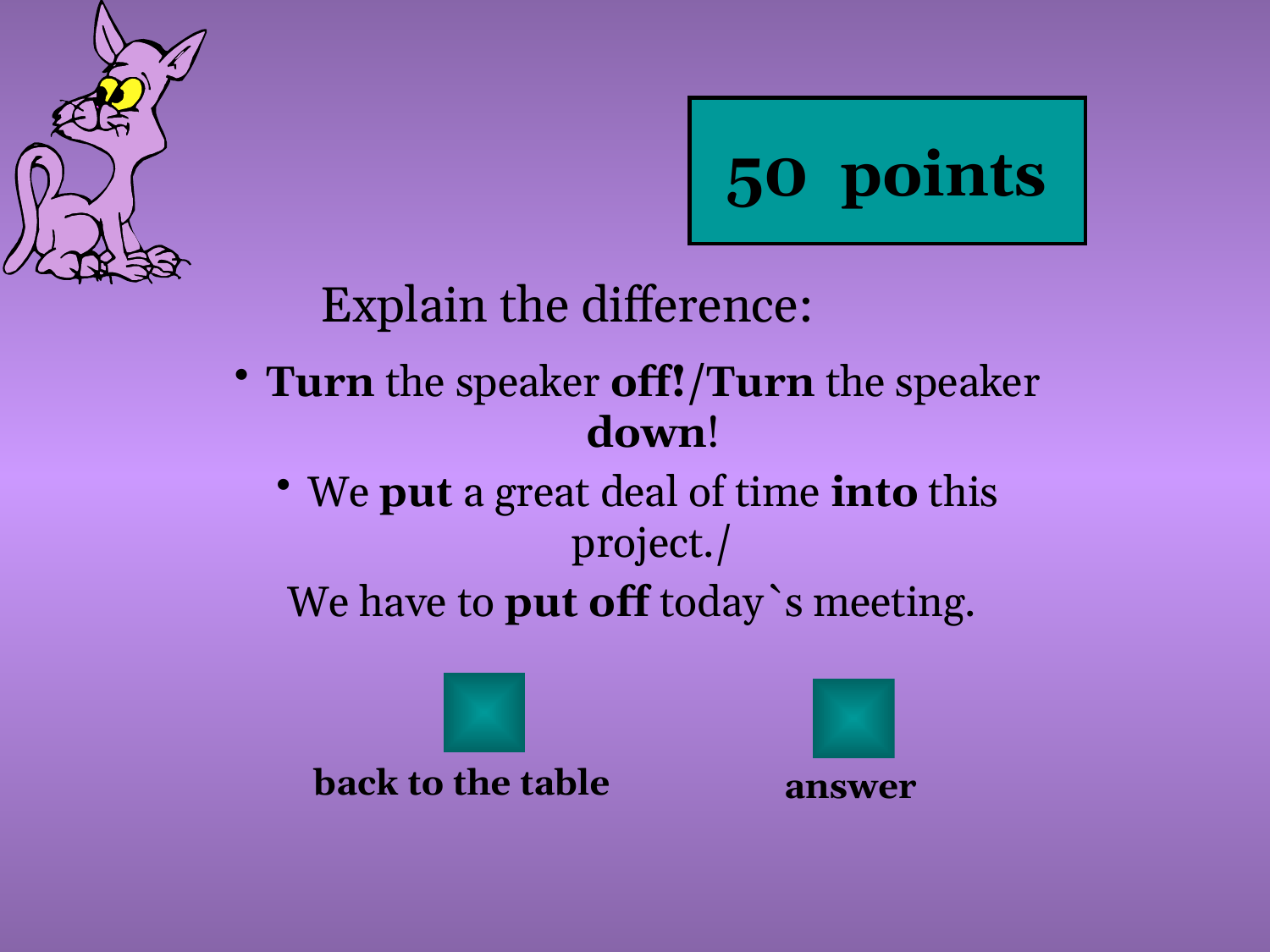

50  points
# Explain the difference:
Turn the speaker off!/Turn the speaker down!
We put a great deal of time into this project./
We have to put off today`s meeting.

back to the table
answer